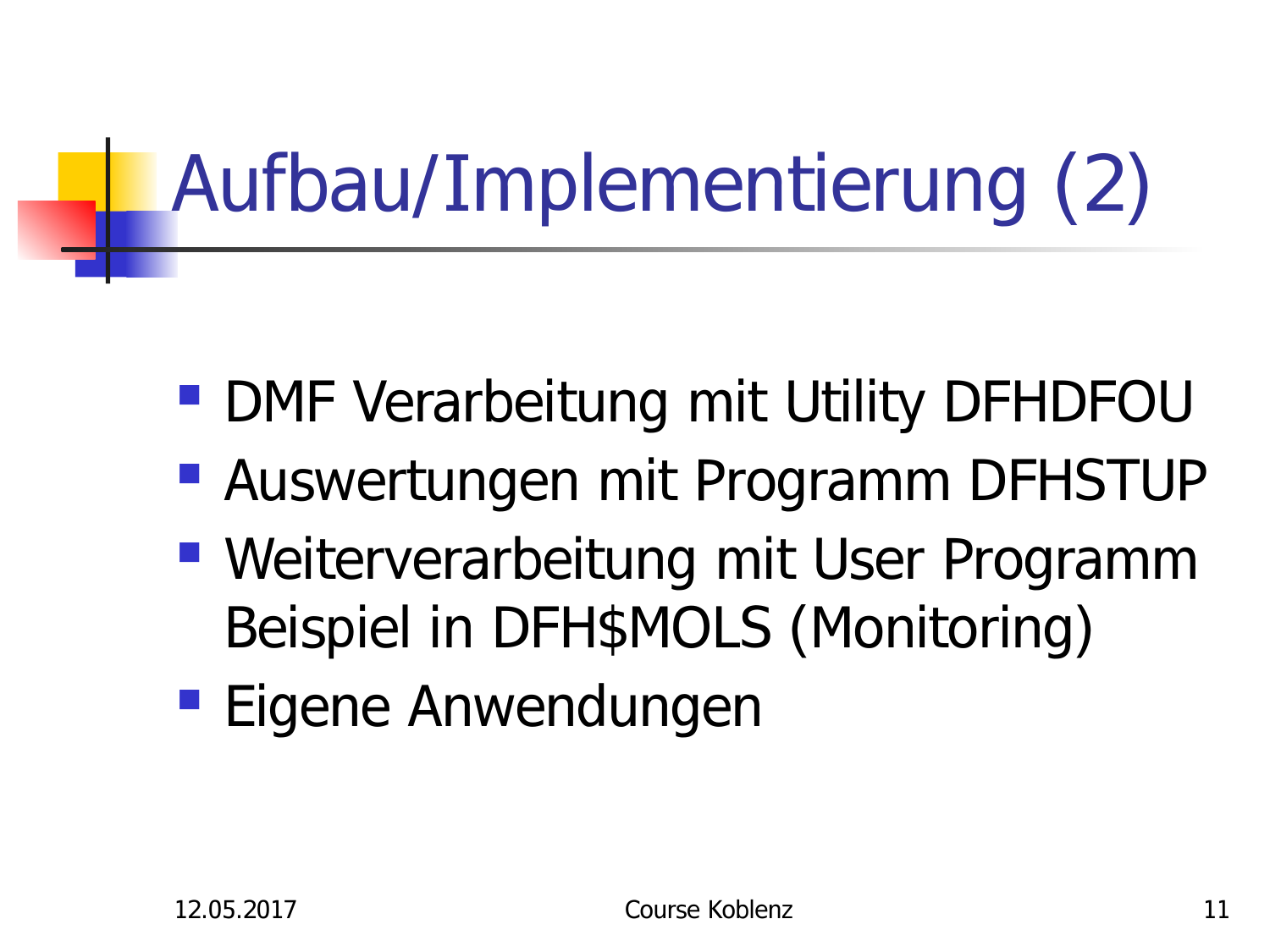

# Aufbau/Implementierung (2)

DMF Verarbeitung mit Utility DFHDFOU
Auswertungen mit Programm DFHSTUP
Weiterverarbeitung mit User Programm Beispiel in DFH$MOLS (Monitoring)
Eigene Anwendungen
12.05.2017
Course Koblenz
11